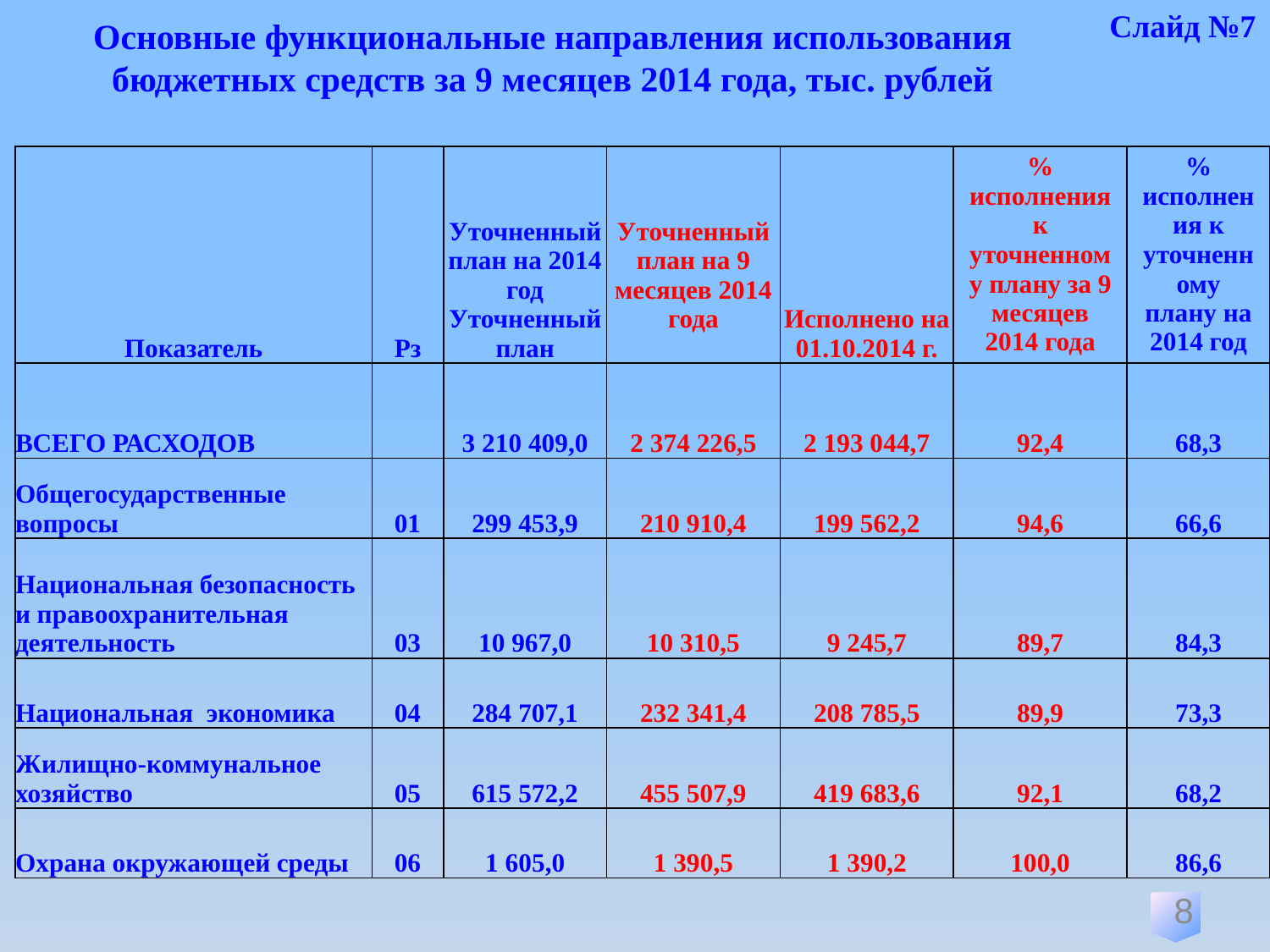

Слайд №7
Основные функциональные направления использования бюджетных средств за 9 месяцев 2014 года, тыс. рублей
| Показатель | Рз | Уточненный план на 2014 год Уточненный план | Уточненный план на 9 месяцев 2014 года | Исполнено на 01.10.2014 г. | % исполнения к уточненному плану за 9 месяцев 2014 года | % исполнения к уточненному плану на 2014 год |
| --- | --- | --- | --- | --- | --- | --- |
| ВСЕГО РАСХОДОВ |  | 3 210 409,0 | 2 374 226,5 | 2 193 044,7 | 92,4 | 68,3 |
| Общегосударственные вопросы | 01 | 299 453,9 | 210 910,4 | 199 562,2 | 94,6 | 66,6 |
| Национальная безопасность и правоохранительная деятельность | 03 | 10 967,0 | 10 310,5 | 9 245,7 | 89,7 | 84,3 |
| Национальная экономика | 04 | 284 707,1 | 232 341,4 | 208 785,5 | 89,9 | 73,3 |
| Жилищно-коммунальное хозяйство | 05 | 615 572,2 | 455 507,9 | 419 683,6 | 92,1 | 68,2 |
| Охрана окружающей среды | 06 | 1 605,0 | 1 390,5 | 1 390,2 | 100,0 | 86,6 |
8